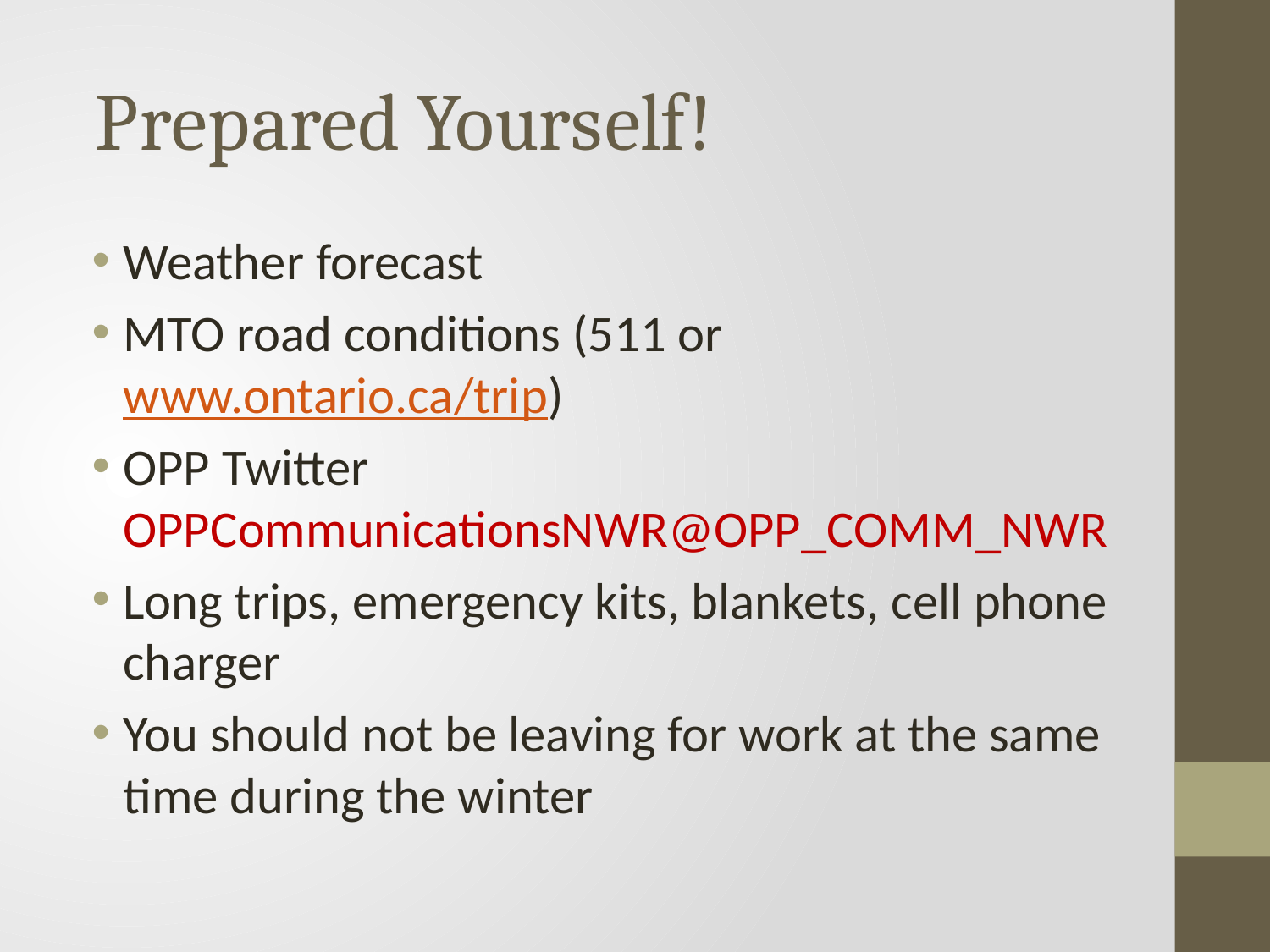

# Prepared Yourself!
Weather forecast
MTO road conditions (511 or www.ontario.ca/trip)
OPP Twitter OPPCommunicationsNWR@OPP_COMM_NWR
Long trips, emergency kits, blankets, cell phone charger
You should not be leaving for work at the same time during the winter